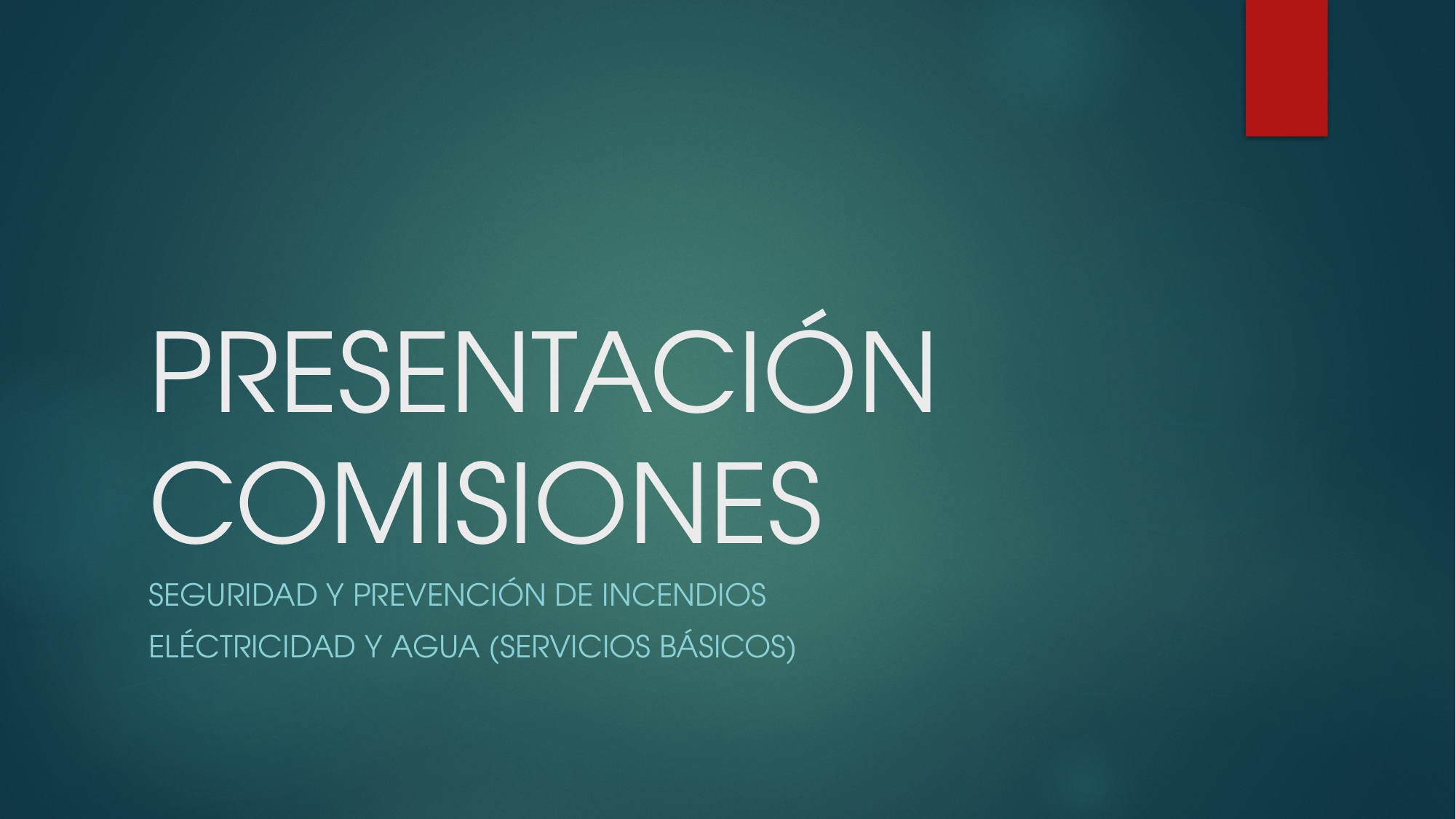

# PRESENTACIÓN COMISIONES
SEGURIDAD Y PREVENCIÓN DE INCENDIOS
ELÉCTRICIDAD Y AGUA (SERVICIOS BÁSICOS)